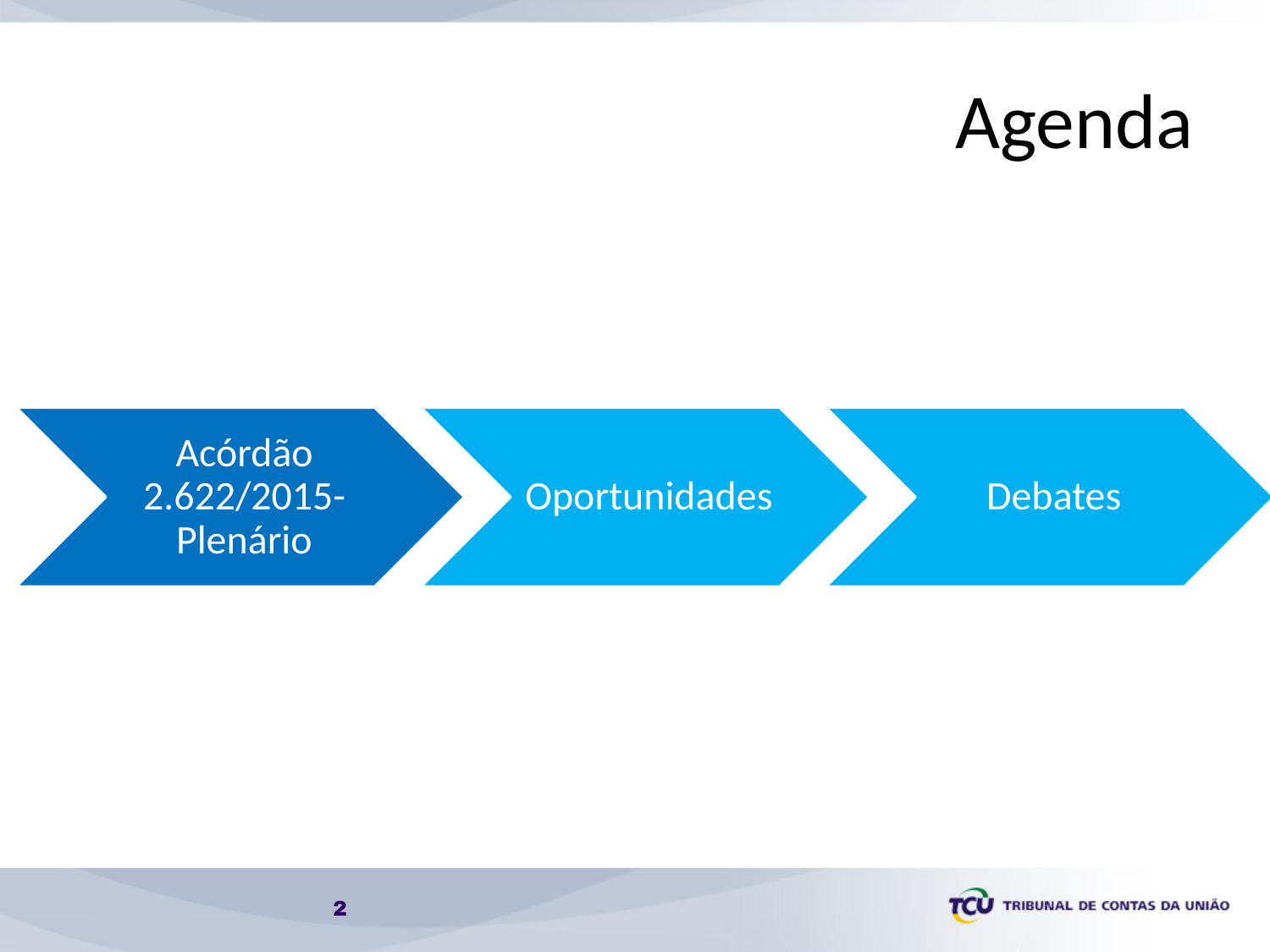

# Agenda
Acórdão 2.622/2015-Plenário
Oportunidades
Debates
2